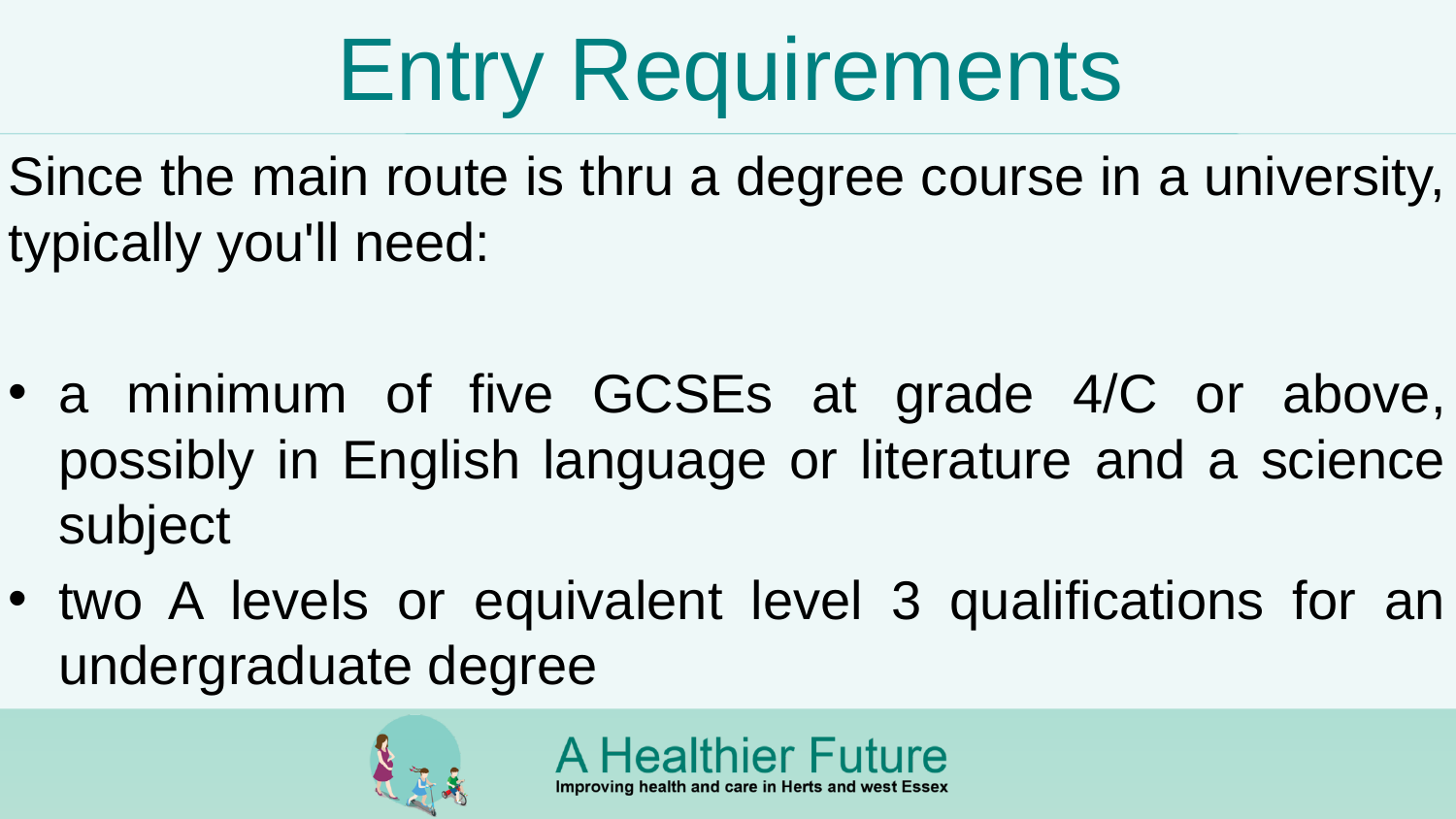

# Entry Requirements
Since the main route is thru a degree course in a university, typically you'll need:

a minimum of five GCSEs at grade 4/C or above, possibly in English language or literature and a science subject
two A levels or equivalent level 3 qualifications for an undergraduate degree